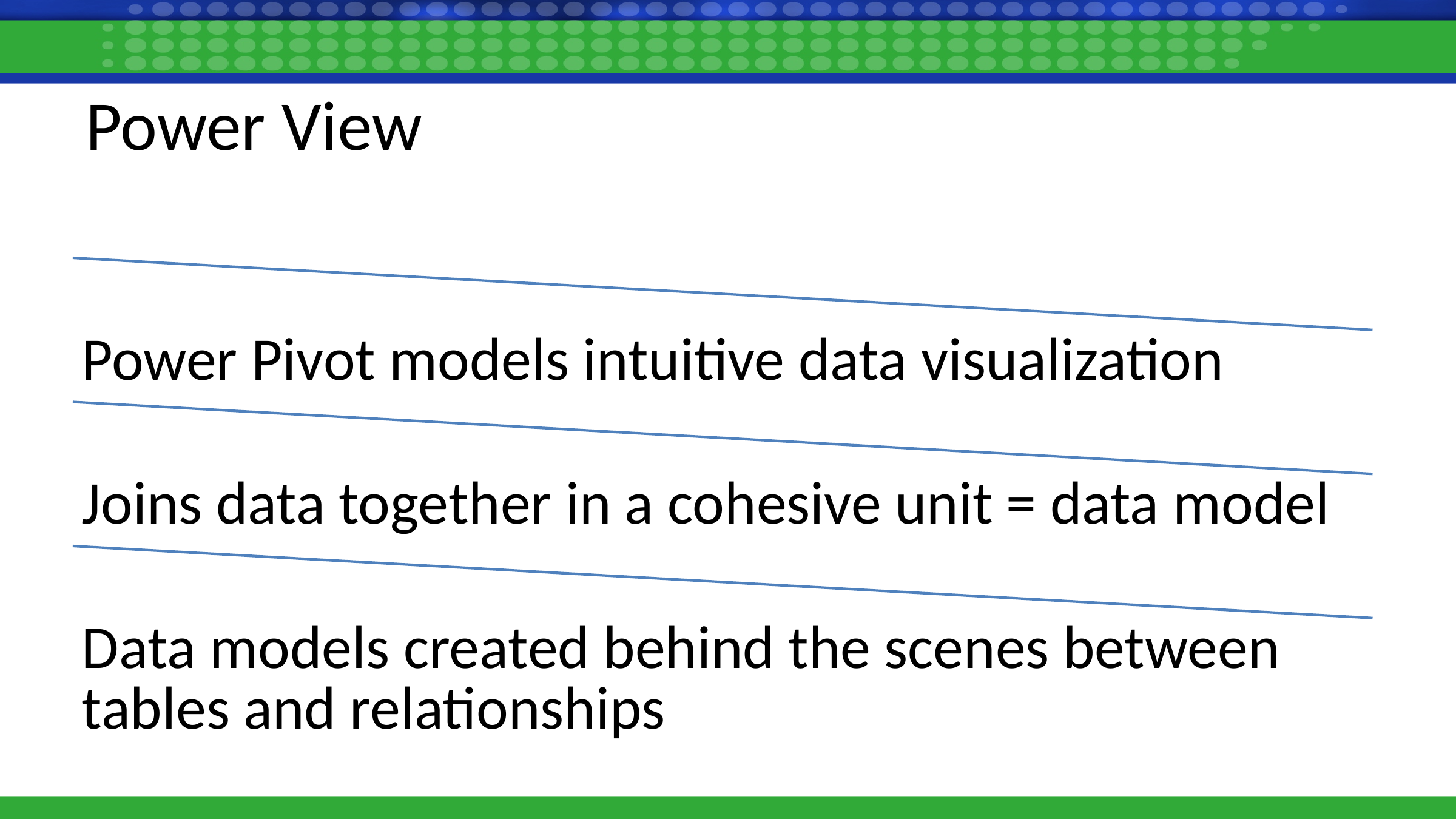

# Power View
Power Pivot models intuitive data visualization
Joins data together in a cohesive unit = data model
Data models created behind the scenes between tables and relationships